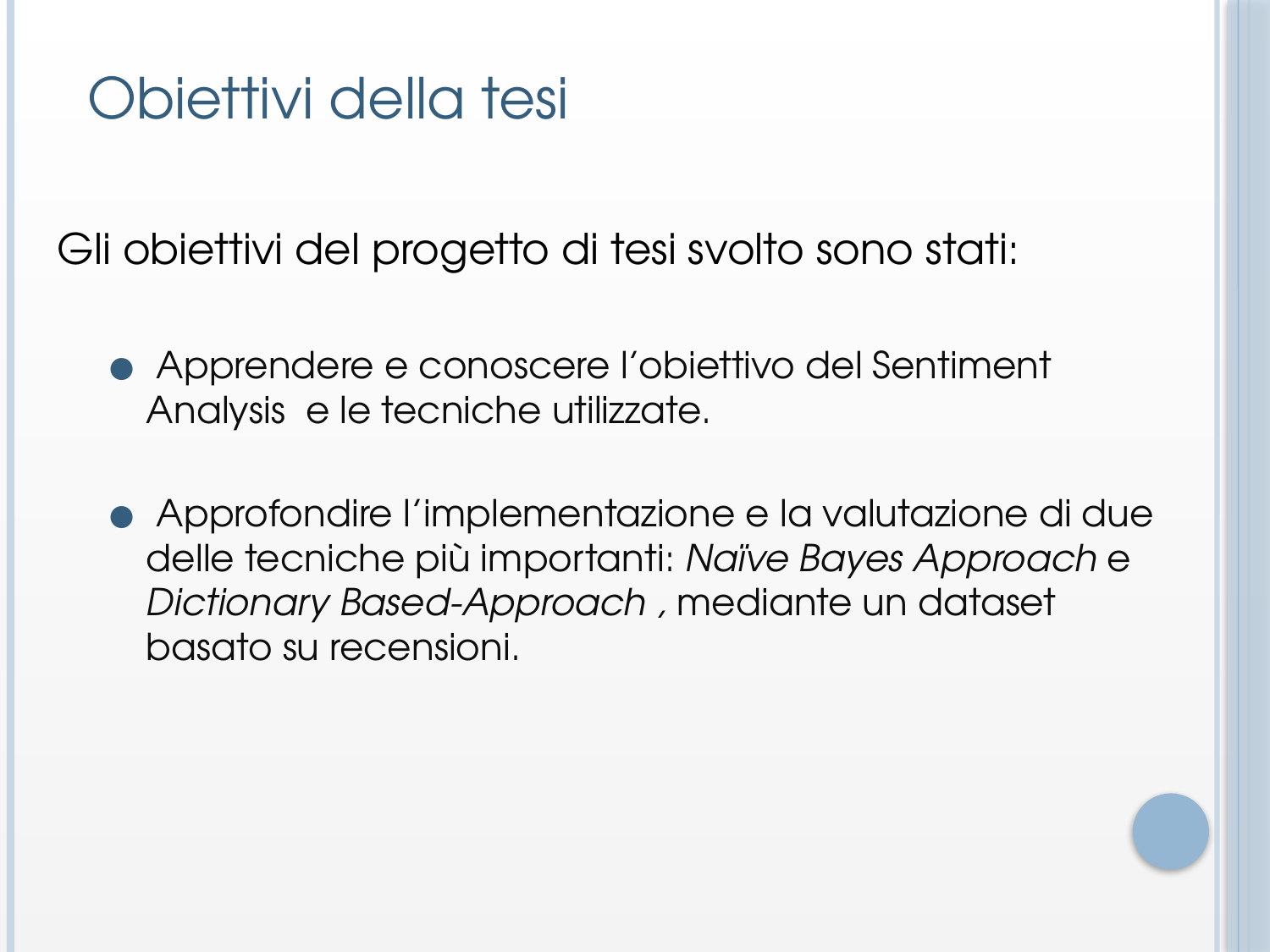

Obiettivi della tesi
Gli obiettivi del progetto di tesi svolto sono stati:

●  Apprendere e conoscere l’obiettivo del Sentiment Analysis  e le tecniche utilizzate.

●  Approfondire l’implementazione e la valutazione di due delle tecniche più importanti: Naïve Bayes Approach e Dictionary Based-Approach , mediante un dataset basato su recensioni.